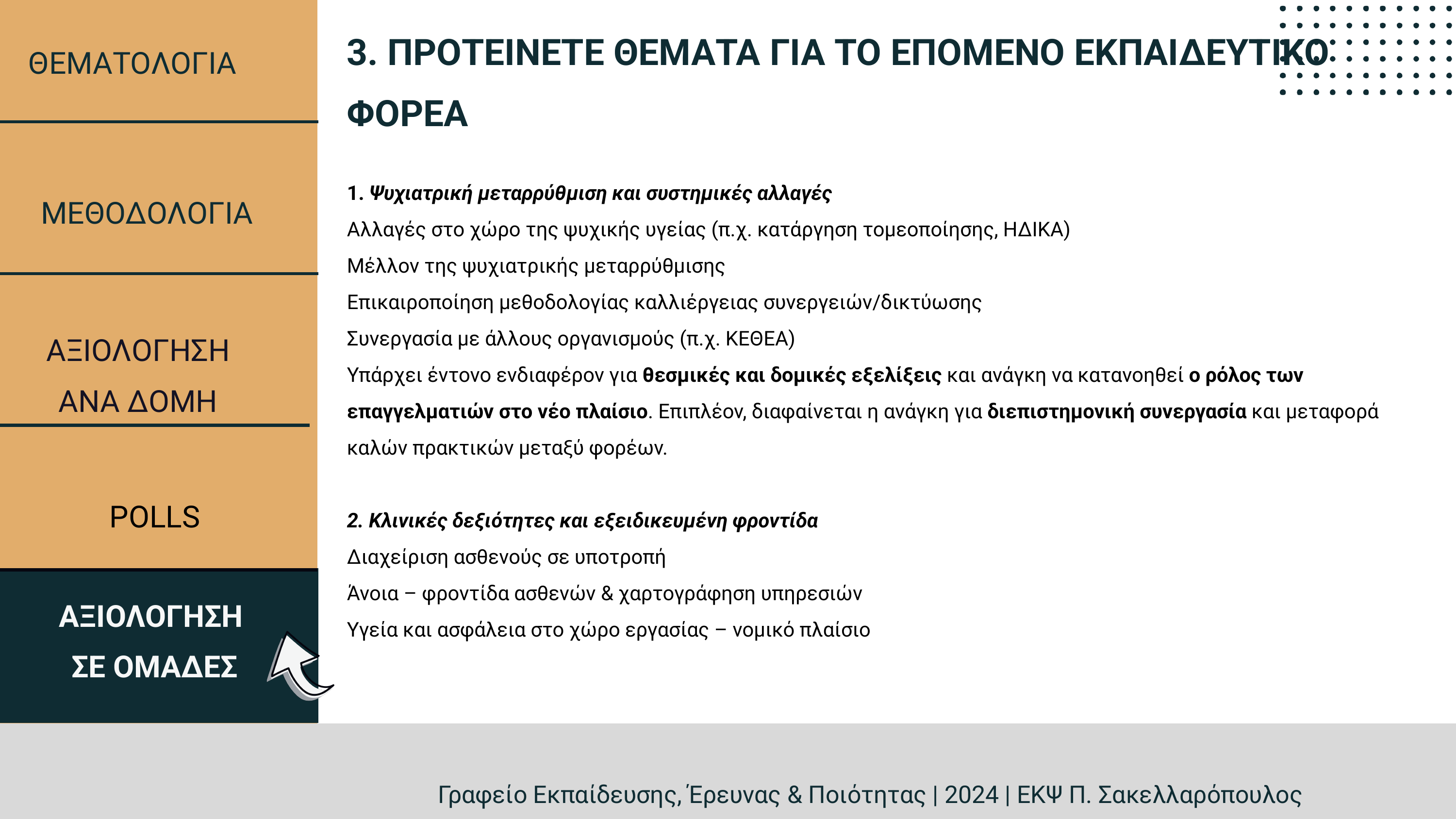

3. ΠΡΟΤΕΙΝΕΤΕ ΘΕΜΑΤΑ ΓΙΑ ΤΟ ΕΠΟΜΕΝΟ ΕΚΠΑΙΔΕΥΤΙΚΟ ΦΟΡΕΑ

1. Ψυχιατρική μεταρρύθμιση και συστημικές αλλαγές
Αλλαγές στο χώρο της ψυχικής υγείας (π.χ. κατάργηση τομεοποίησης, ΗΔΙΚΑ)
Μέλλον της ψυχιατρικής μεταρρύθμισης
Επικαιροποίηση μεθοδολογίας καλλιέργειας συνεργειών/δικτύωσης
Συνεργασία με άλλους οργανισμούς (π.χ. ΚΕΘΕΑ)
Υπάρχει έντονο ενδιαφέρον για θεσμικές και δομικές εξελίξεις και ανάγκη να κατανοηθεί ο ρόλος των επαγγελματιών στο νέο πλαίσιο. Επιπλέον, διαφαίνεται η ανάγκη για διεπιστημονική συνεργασία και μεταφορά καλών πρακτικών μεταξύ φορέων.

2. Κλινικές δεξιότητες και εξειδικευμένη φροντίδα
Διαχείριση ασθενούς σε υποτροπή
Άνοια – φροντίδα ασθενών & χαρτογράφηση υπηρεσιών
Υγεία και ασφάλεια στο χώρο εργασίας – νομικό πλαίσιο

ΘΕΜΑΤΟΛΟΓΙΑ
ΜΕΘΟΔΟΛΟΓΙΑ
ΑΞΙΟΛΟΓΗΣΗ
ΑΝΑ ΔΟΜΗ

POLLS

ΑΞΙΟΛΟΓΗΣΗ
ΣΕ ΟΜΑΔΕΣ

Γραφείo Εκπαίδευσης, Έρευνας & Ποιότητας | 2024 | ΕΚΨ Π. Σακελλαρόπουλος